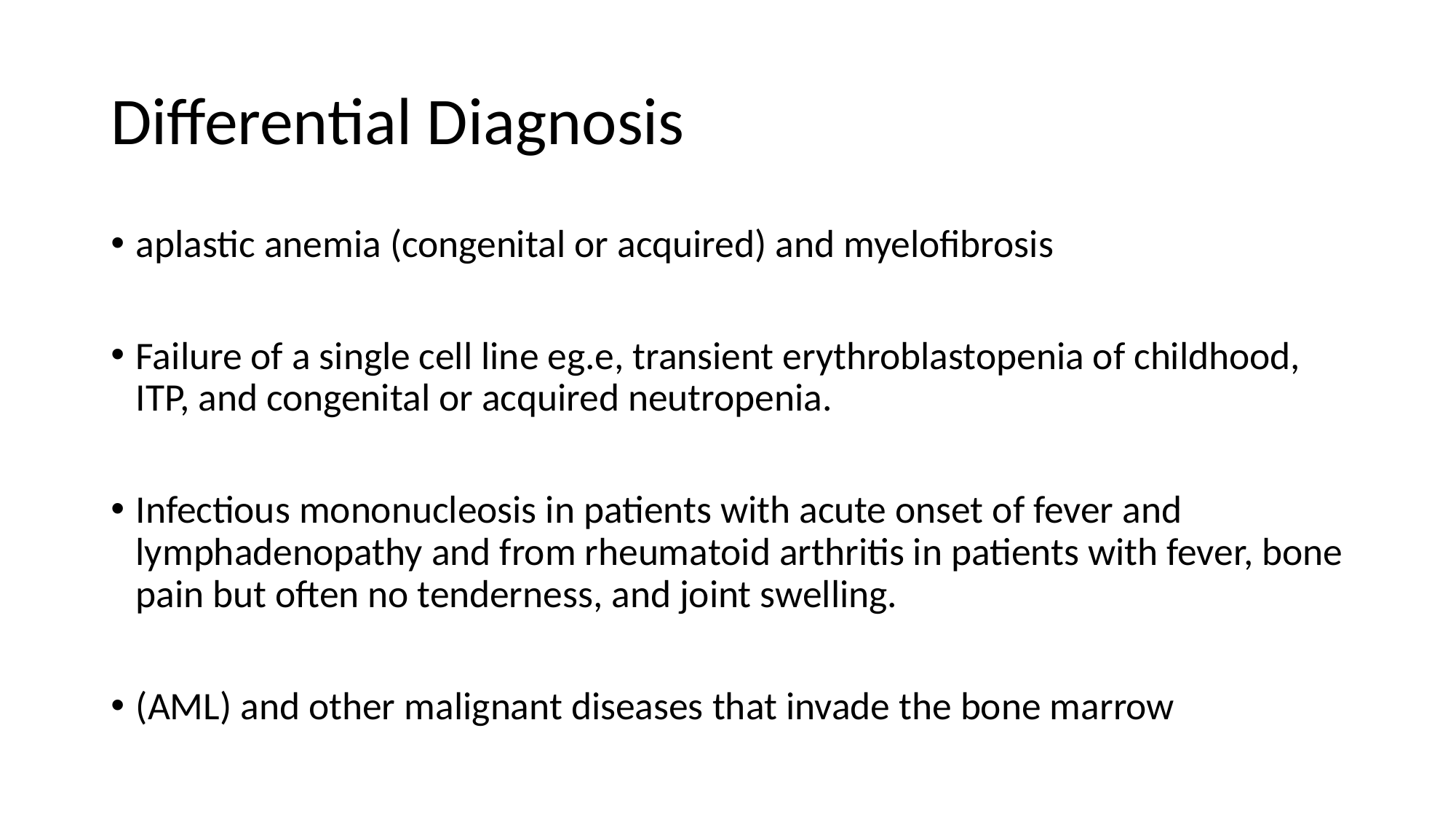

# Differential Diagnosis
aplastic anemia (congenital or acquired) and myelofibrosis

Failure of a single cell line eg.e, transient erythroblastopenia of childhood, ITP, and congenital or acquired neutropenia.

Infectious mononucleosis in patients with acute onset of fever and lymphadenopathy and from rheumatoid arthritis in patients with fever, bone pain but often no tenderness, and joint swelling.

(AML) and other malignant diseases that invade the bone marrow